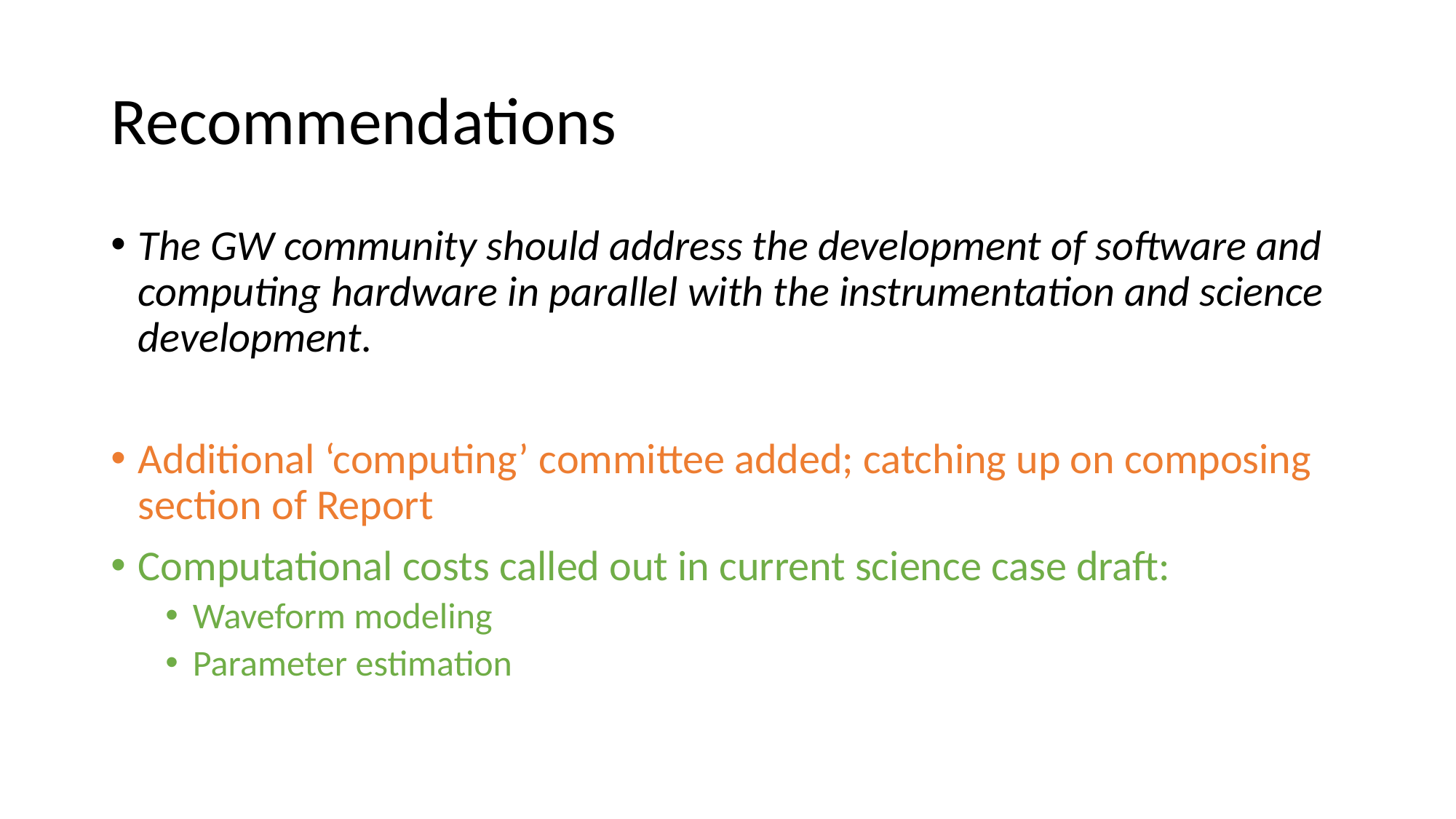

# Recommendations
The GW community should address the development of software and computing hardware in parallel with the instrumentation and science development.

Additional ‘computing’ committee added; catching up on composing section of Report
Computational costs called out in current science case draft:
Waveform modeling
Parameter estimation